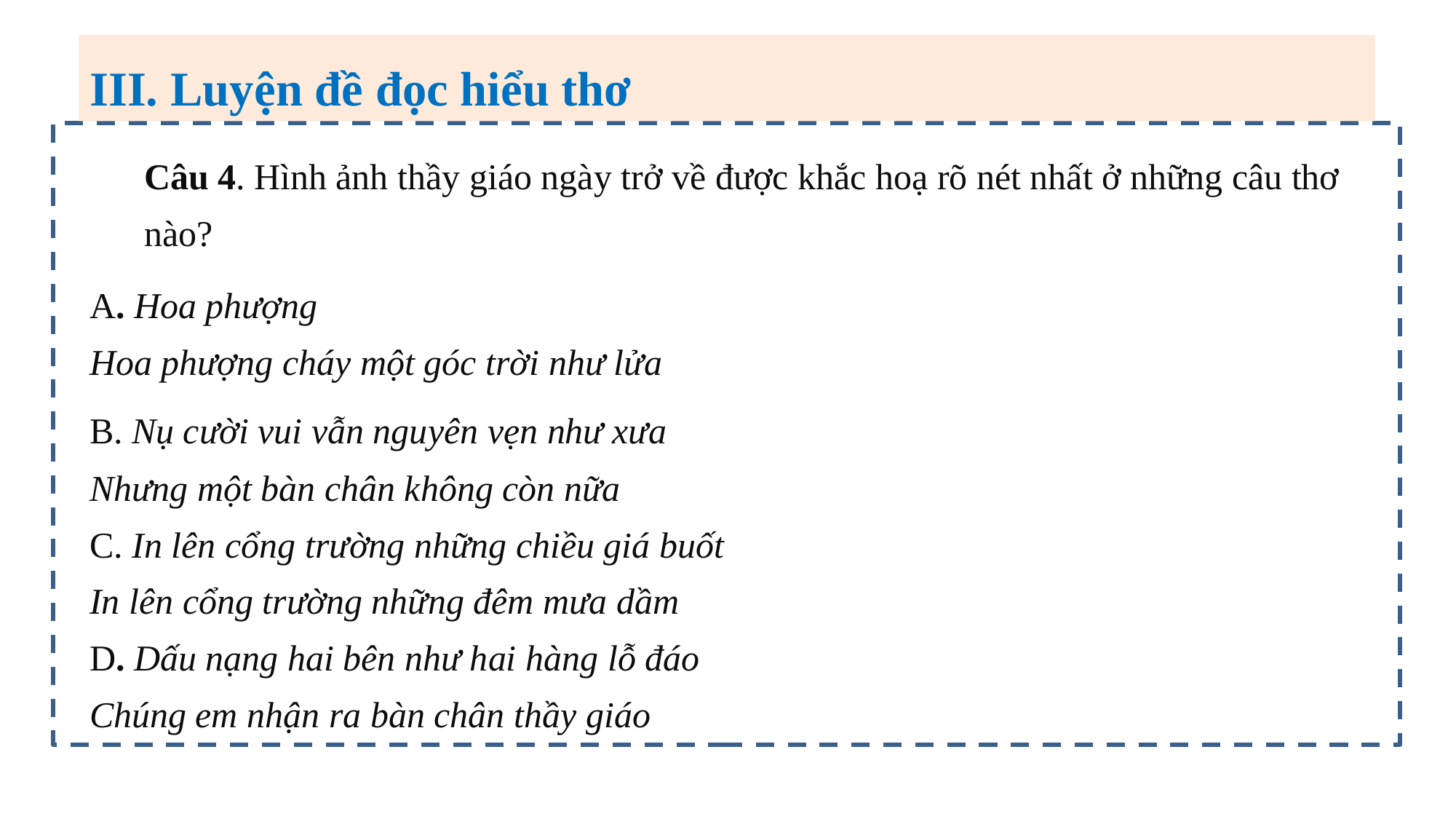

III. Luyện đề đọc hiểu thơ

Câu 4. Hình ảnh thầy giáo ngày trở về được khắc hoạ rõ nét nhất ở những câu thơ nào?
A. Hoa phượng
Hoa phượng cháy một góc trời như lửa
B. Nụ cười vui vẫn nguyên vẹn như xưa
Nhưng một bàn chân không còn nữa
C. In lên cổng trường những chiều giá buốt
In lên cổng trường những đêm mưa dầm
D. Dấu nạng hai bên như hai hàng lỗ đáo
Chúng em nhận ra bàn chân thầy giáo